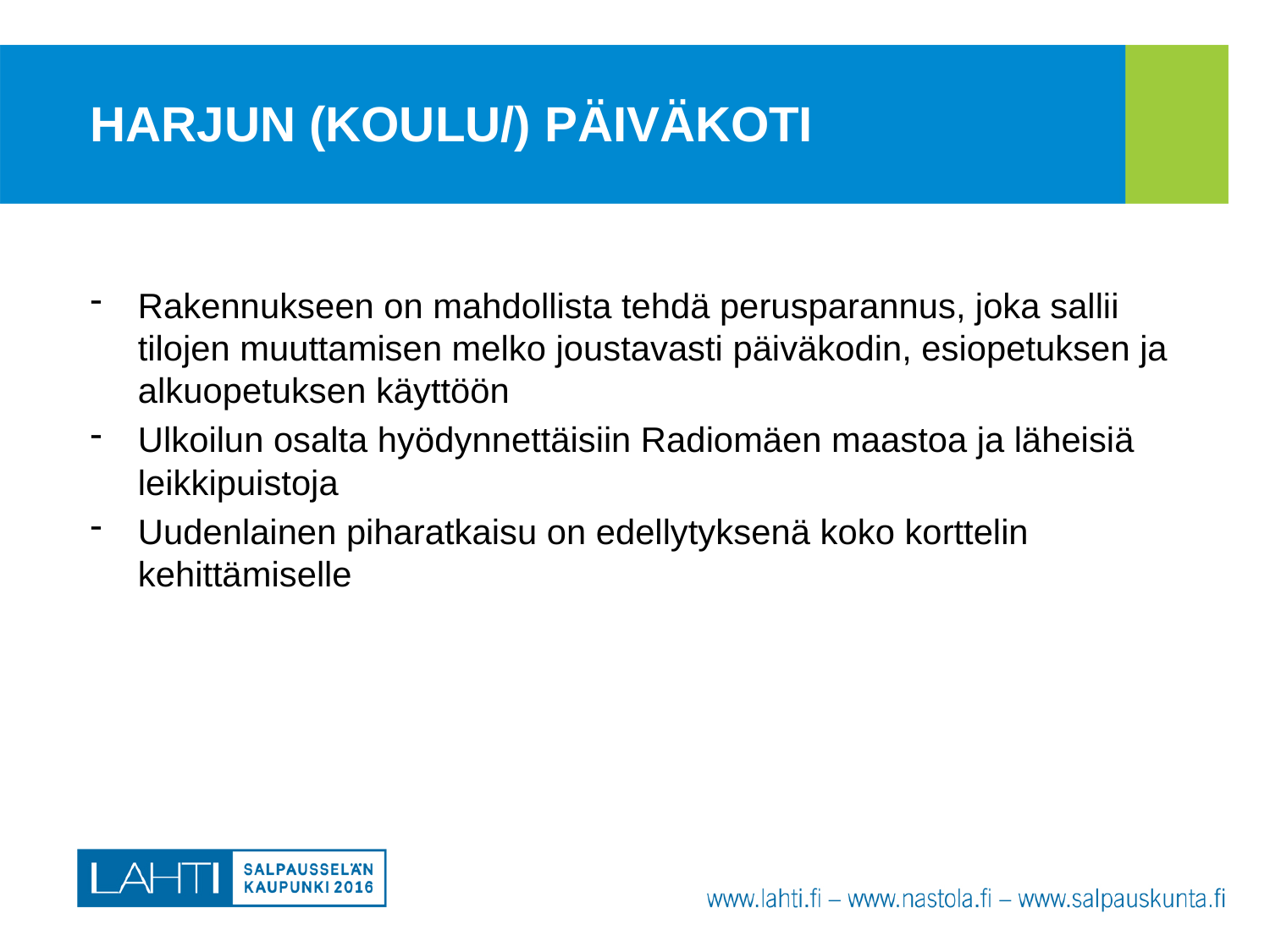

# HARJUN (KOULU/) PÄIVÄKOTI
Rakennukseen on mahdollista tehdä perusparannus, joka sallii tilojen muuttamisen melko joustavasti päiväkodin, esiopetuksen ja alkuopetuksen käyttöön
Ulkoilun osalta hyödynnettäisiin Radiomäen maastoa ja läheisiä leikkipuistoja
Uudenlainen piharatkaisu on edellytyksenä koko korttelin kehittämiselle